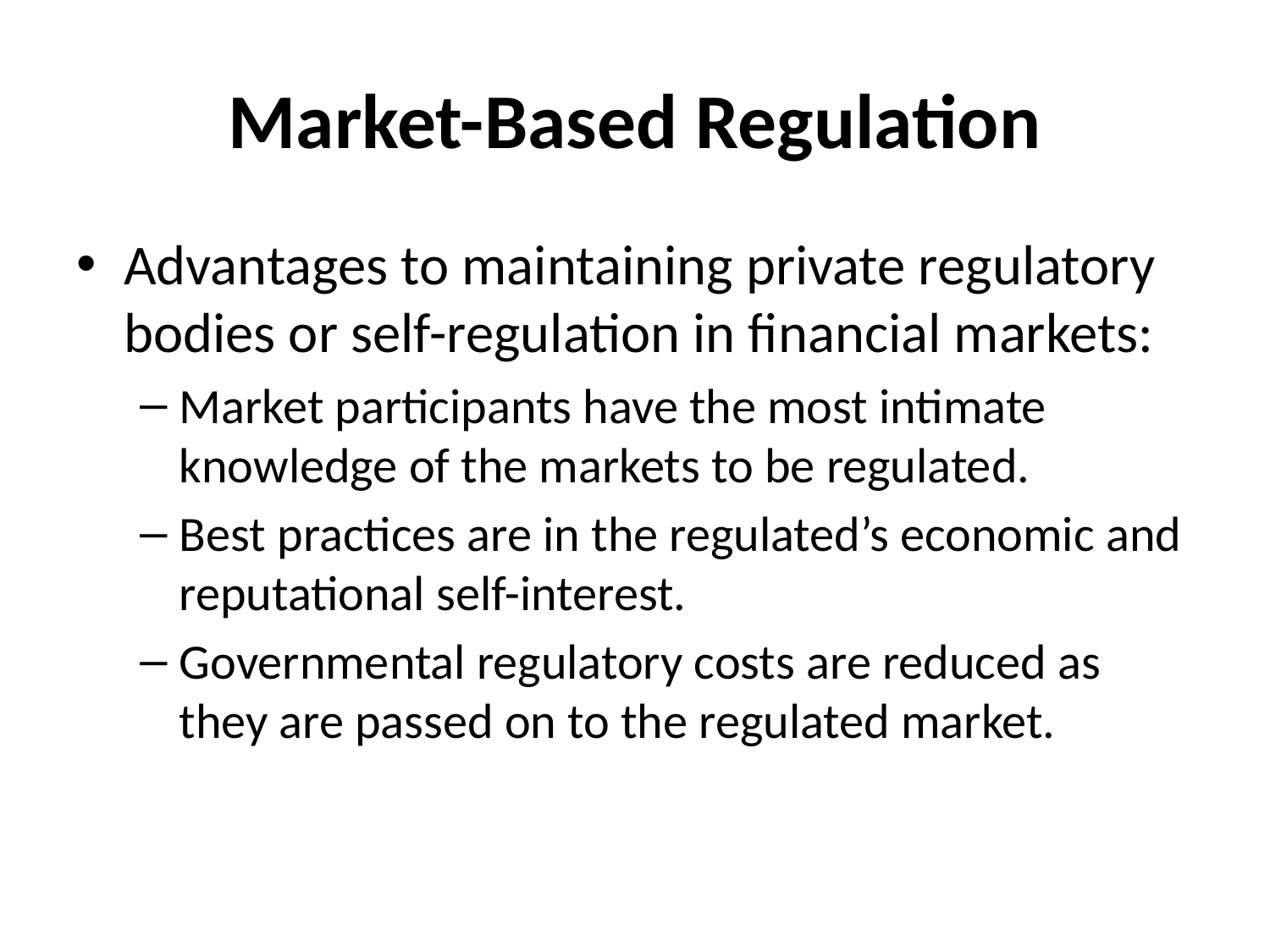

# Market-Based Regulation
Advantages to maintaining private regulatory bodies or self-regulation in financial markets:
Market participants have the most intimate knowledge of the markets to be regulated.
Best practices are in the regulated’s economic and reputational self-interest.
Governmental regulatory costs are reduced as they are passed on to the regulated market.